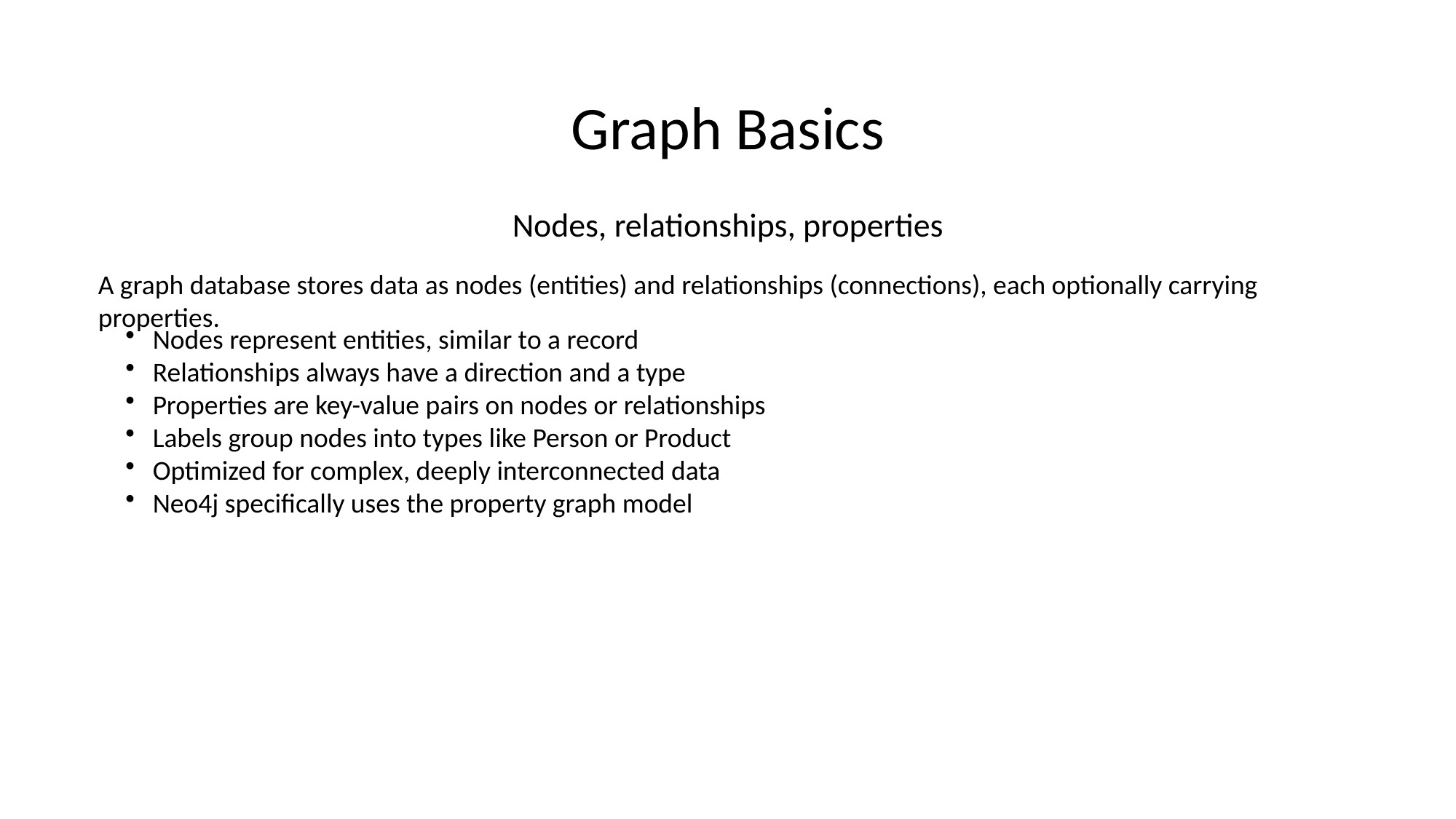

Graph Basics
Nodes, relationships, properties
A graph database stores data as nodes (entities) and relationships (connections), each optionally carrying properties.
Nodes represent entities, similar to a record
Relationships always have a direction and a type
Properties are key-value pairs on nodes or relationships
Labels group nodes into types like Person or Product
Optimized for complex, deeply interconnected data
Neo4j specifically uses the property graph model